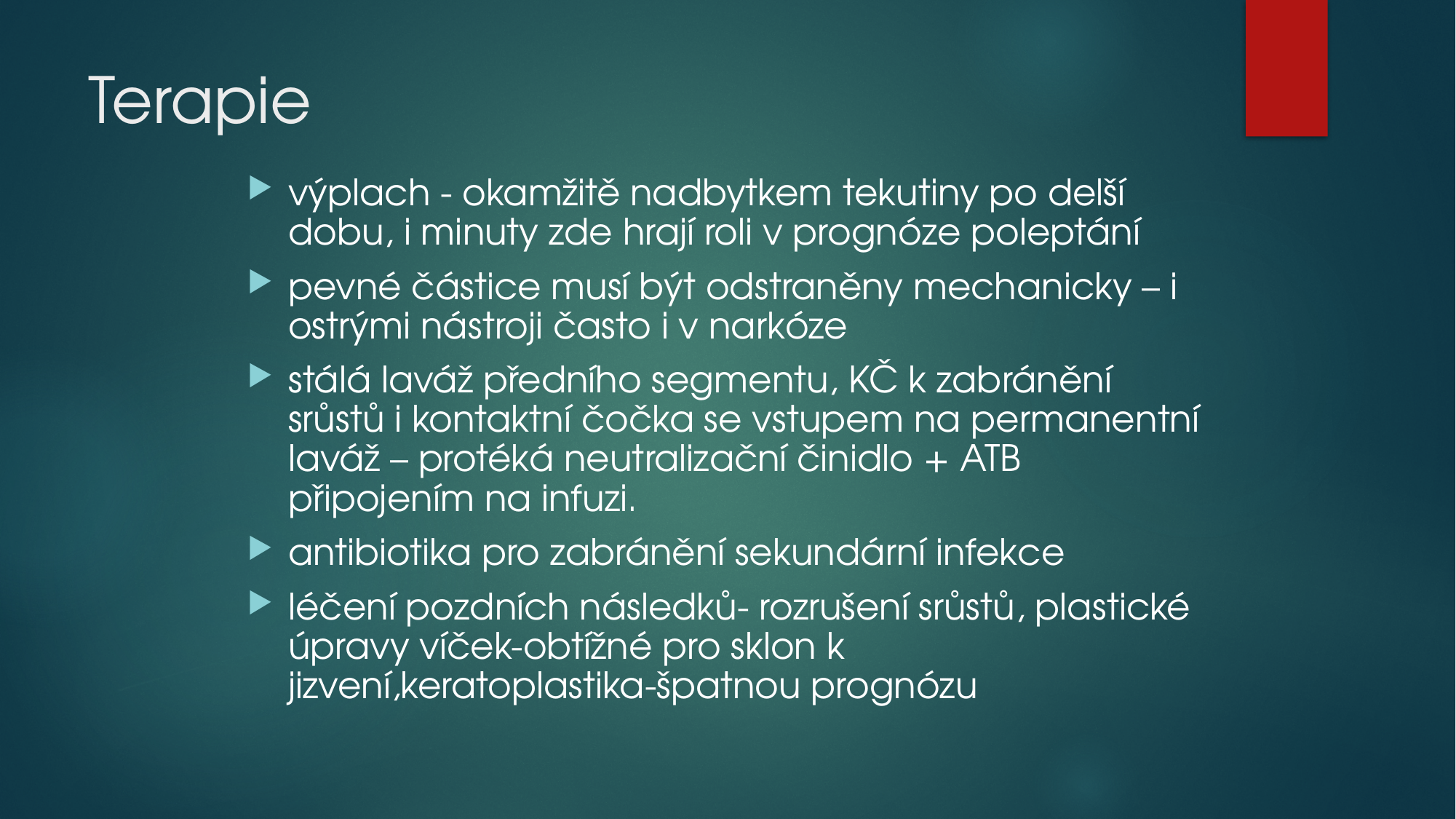

# Terapie
výplach - okamžitě nadbytkem tekutiny po delší dobu, i minuty zde hrají roli v prognóze poleptání
pevné částice musí být odstraněny mechanicky – i ostrými nástroji často i v narkóze
stálá laváž předního segmentu, KČ k zabránění srůstů i kontaktní čočka se vstupem na permanentní laváž – protéká neutralizační činidlo + ATB připojením na infuzi.
antibiotika pro zabránění sekundární infekce
léčení pozdních následků- rozrušení srůstů, plastické úpravy víček-obtížné pro sklon k jizvení,keratoplastika-špatnou prognózu